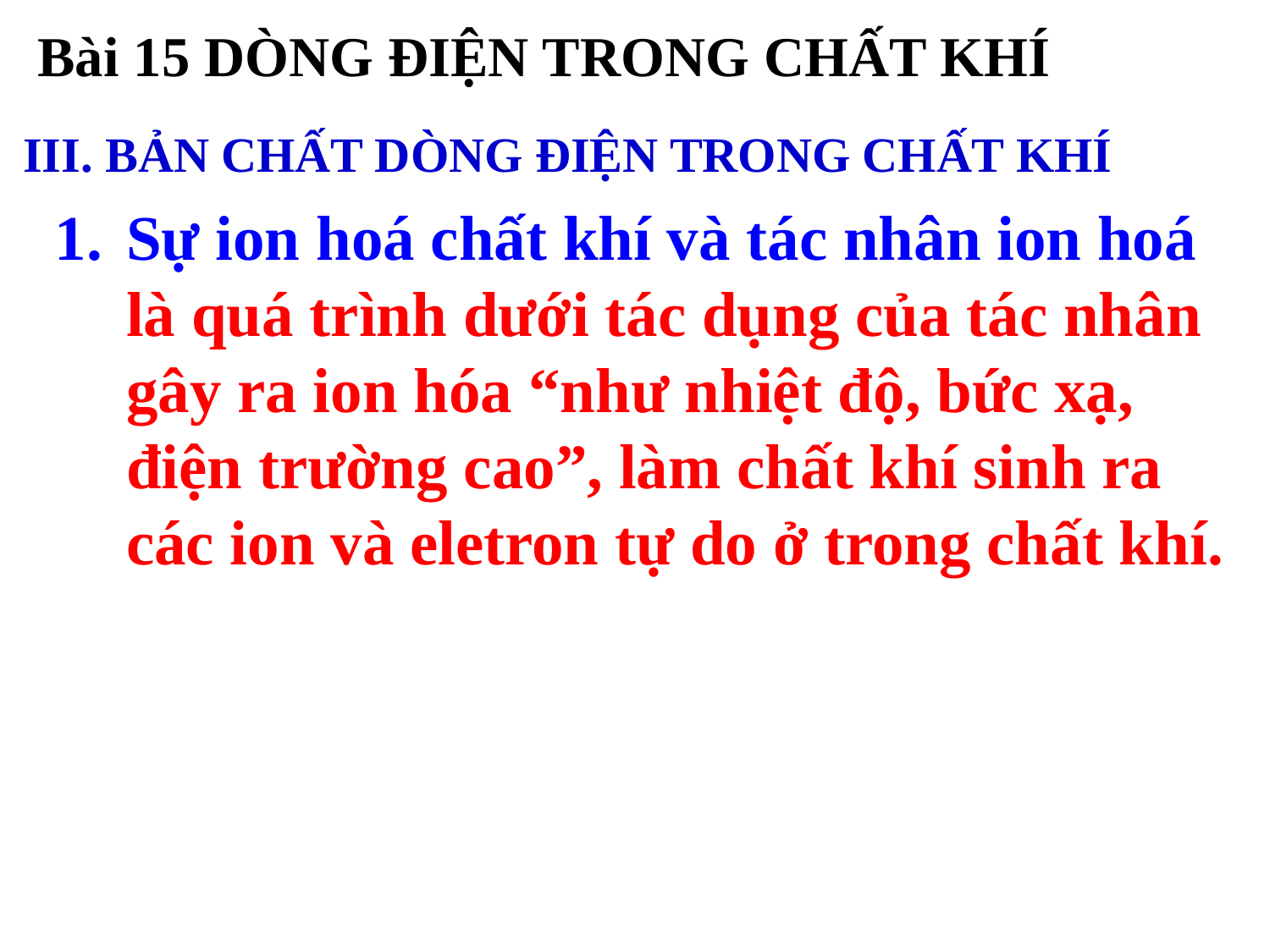

Bài 15 DÒNG ĐIỆN TRONG CHẤT KHÍ
III. BẢN CHẤT DÒNG ĐIỆN TRONG CHẤT KHÍ
Sự ion hoá chất khí và tác nhân ion hoá là quá trình dưới tác dụng của tác nhân gây ra ion hóa “như nhiệt độ, bức xạ, điện trường cao”, làm chất khí sinh ra các ion và eletron tự do ở trong chất khí.